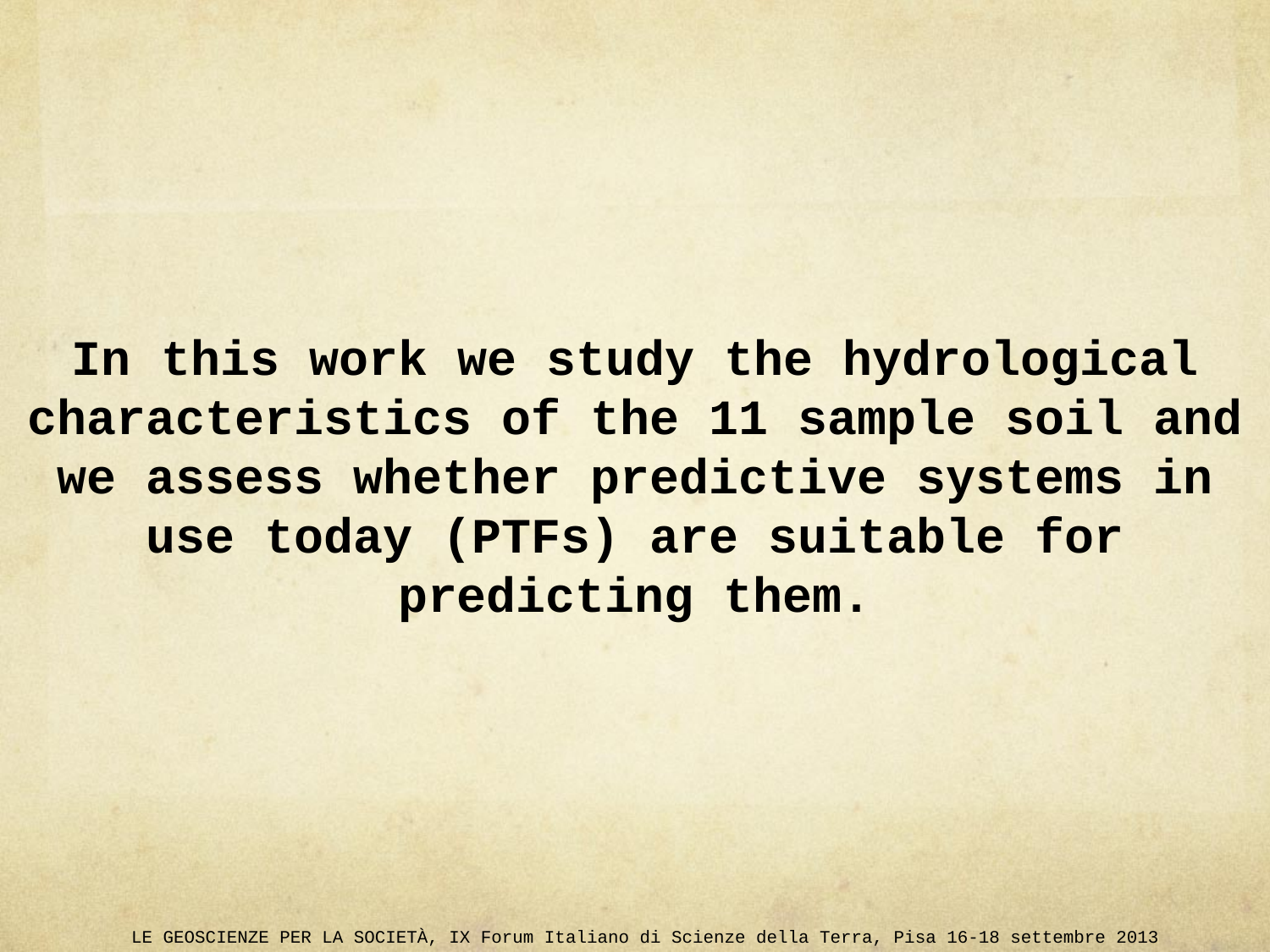

In this work we study the hydrological characteristics of the 11 sample soil and we assess whether predictive systems in use today (PTFs) are suitable for predicting them.
LE GEOSCIENZE PER LA SOCIETÀ, IX Forum Italiano di Scienze della Terra, Pisa 16-18 settembre 2013